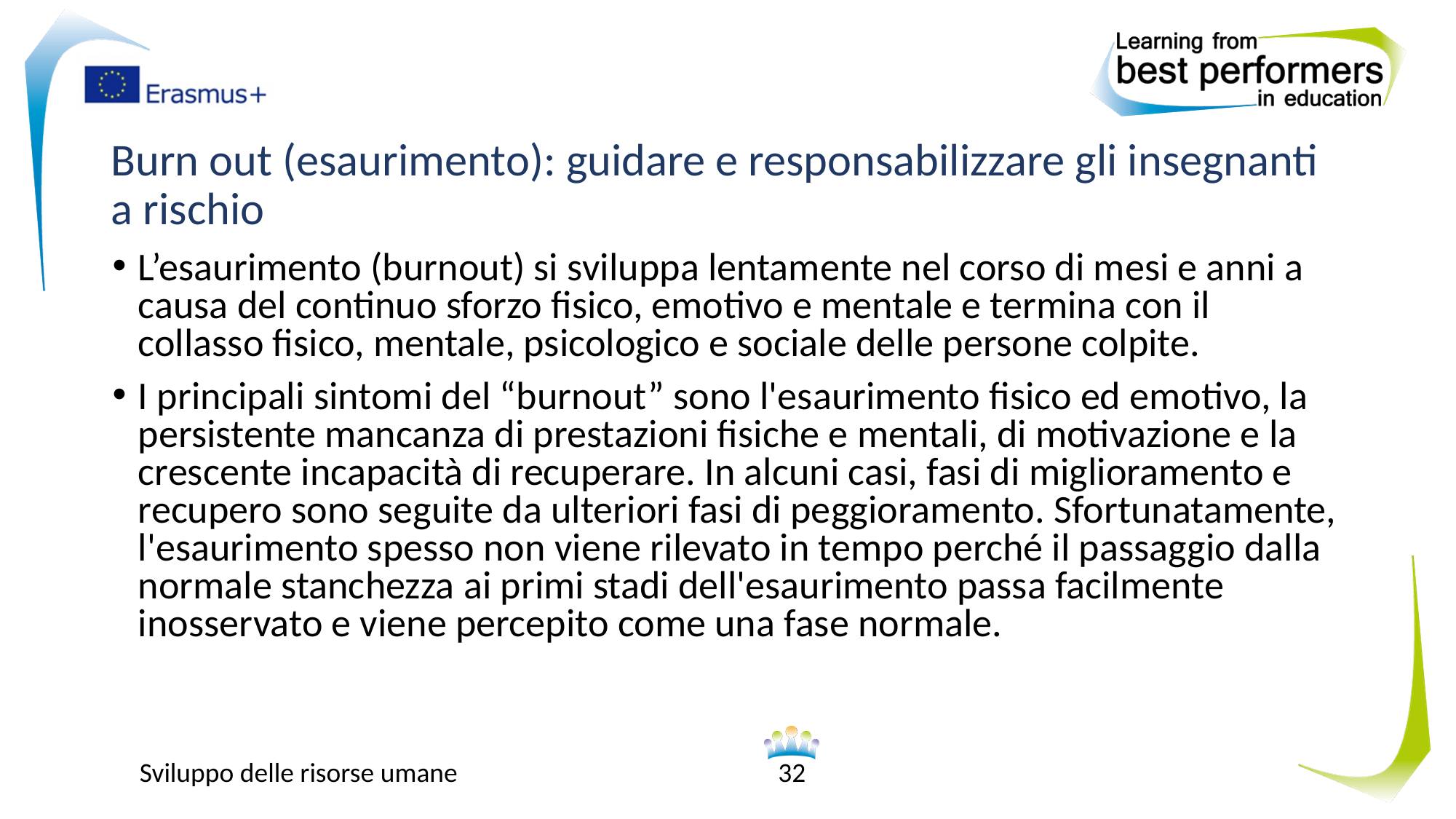

# Burn out (esaurimento): guidare e responsabilizzare gli insegnanti a rischio

L’esaurimento (burnout) si sviluppa lentamente nel corso di mesi e anni a causa del continuo sforzo fisico, emotivo e mentale e termina con il collasso fisico, mentale, psicologico e sociale delle persone colpite.
I principali sintomi del “burnout” sono l'esaurimento fisico ed emotivo, la persistente mancanza di prestazioni fisiche e mentali, di motivazione e la crescente incapacità di recuperare. In alcuni casi, fasi di miglioramento e recupero sono seguite da ulteriori fasi di peggioramento. Sfortunatamente, l'esaurimento spesso non viene rilevato in tempo perché il passaggio dalla normale stanchezza ai primi stadi dell'esaurimento passa facilmente inosservato e viene percepito come una fase normale.
Sviluppo delle risorse umane
32